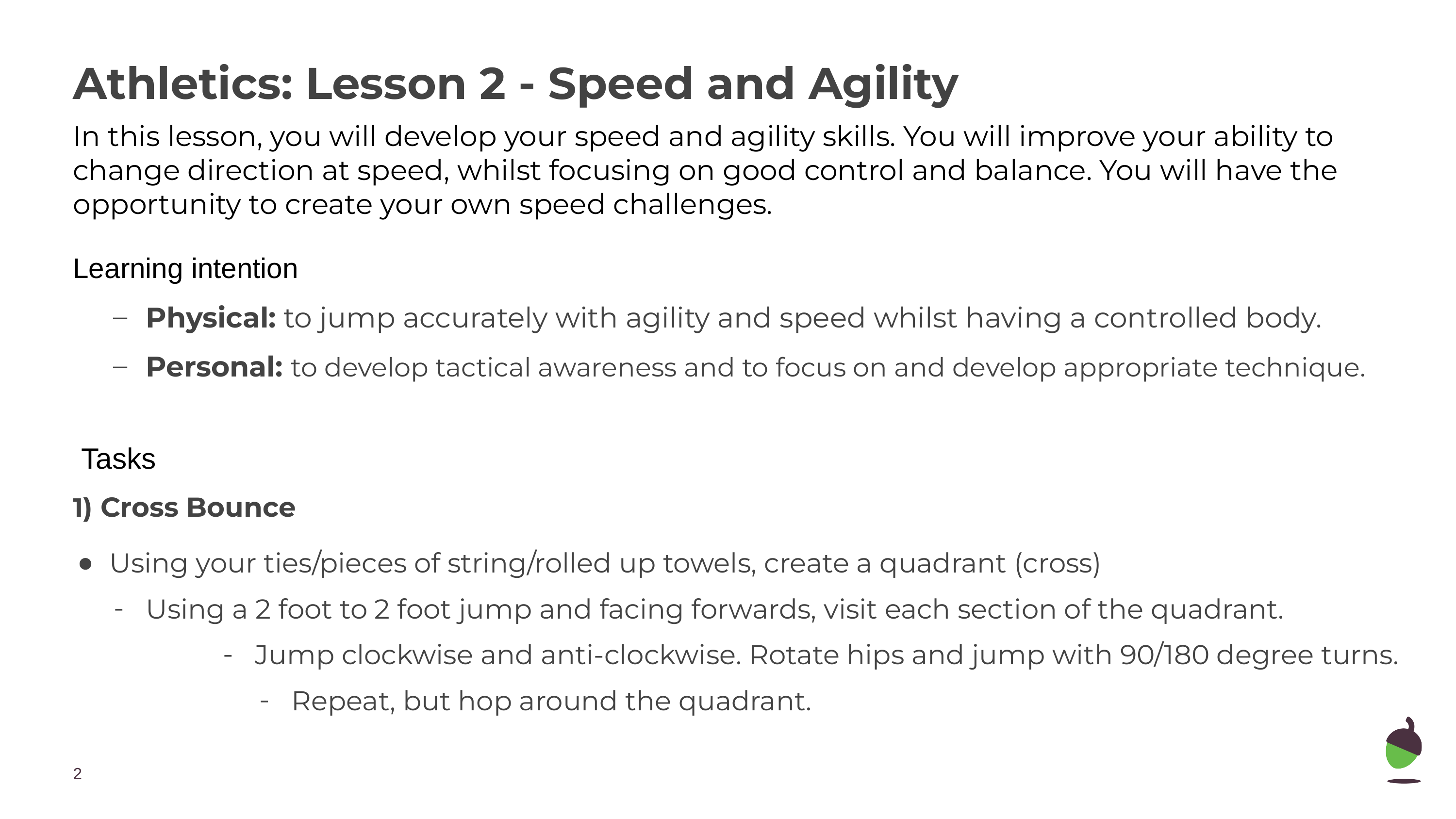

# Athletics: Lesson 2 - Speed and Agility
In this lesson, you will develop your speed and agility skills. You will improve your ability to change direction at speed, whilst focusing on good control and balance. You will have the opportunity to create your own speed challenges.

Learning intention
Physical: to jump accurately with agility and speed whilst having a controlled body.
Personal: to develop tactical awareness and to focus on and develop appropriate technique.

 Tasks
1) Cross Bounce
Using your ties/pieces of string/rolled up towels, create a quadrant (cross)
Using a 2 foot to 2 foot jump and facing forwards, visit each section of the quadrant.
Jump clockwise and anti-clockwise. Rotate hips and jump with 90/180 degree turns.
Repeat, but hop around the quadrant.
Rotate hips and jump with 90 degree and 180 degree turns.
Repeat but hop around the quadrant
2